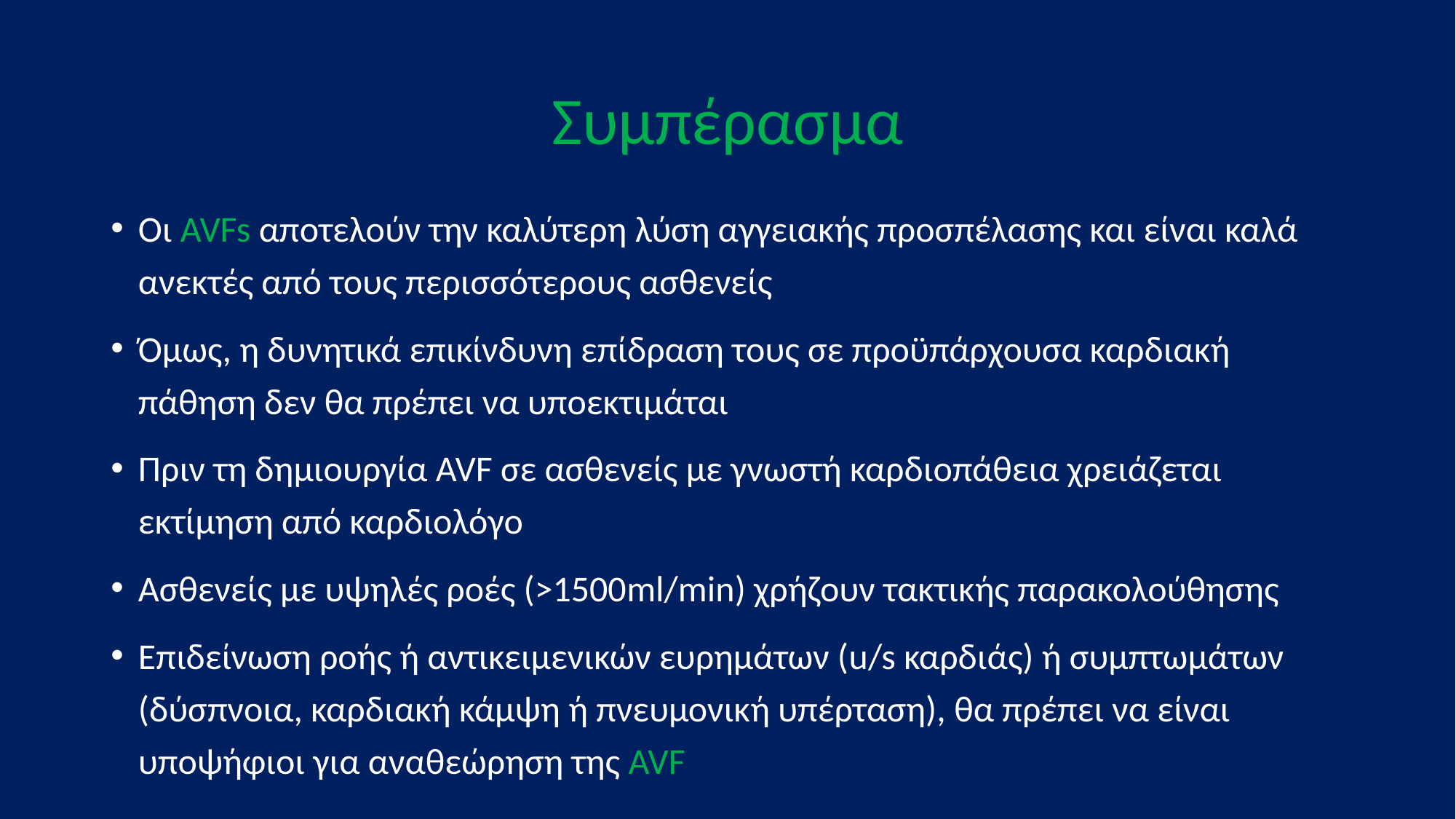

# Συμπέρασμα
Οι AVFs αποτελούν την καλύτερη λύση αγγειακής προσπέλασης και είναι καλά ανεκτές από τους περισσότερους ασθενείς
Όμως, η δυνητικά επικίνδυνη επίδραση τους σε προϋπάρχουσα καρδιακή πάθηση δεν θα πρέπει να υποεκτιμάται
Πριν τη δημιουργία AVF σε ασθενείς με γνωστή καρδιοπάθεια χρειάζεται εκτίμηση από καρδιολόγο
Ασθενείς με υψηλές ροές (>1500ml/min) χρήζουν τακτικής παρακολούθησης
Επιδείνωση ροής ή αντικειμενικών ευρημάτων (u/s καρδιάς) ή συμπτωμάτων (δύσπνοια, καρδιακή κάμψη ή πνευμονική υπέρταση), θα πρέπει να είναι υποψήφιοι για αναθεώρηση της AVF